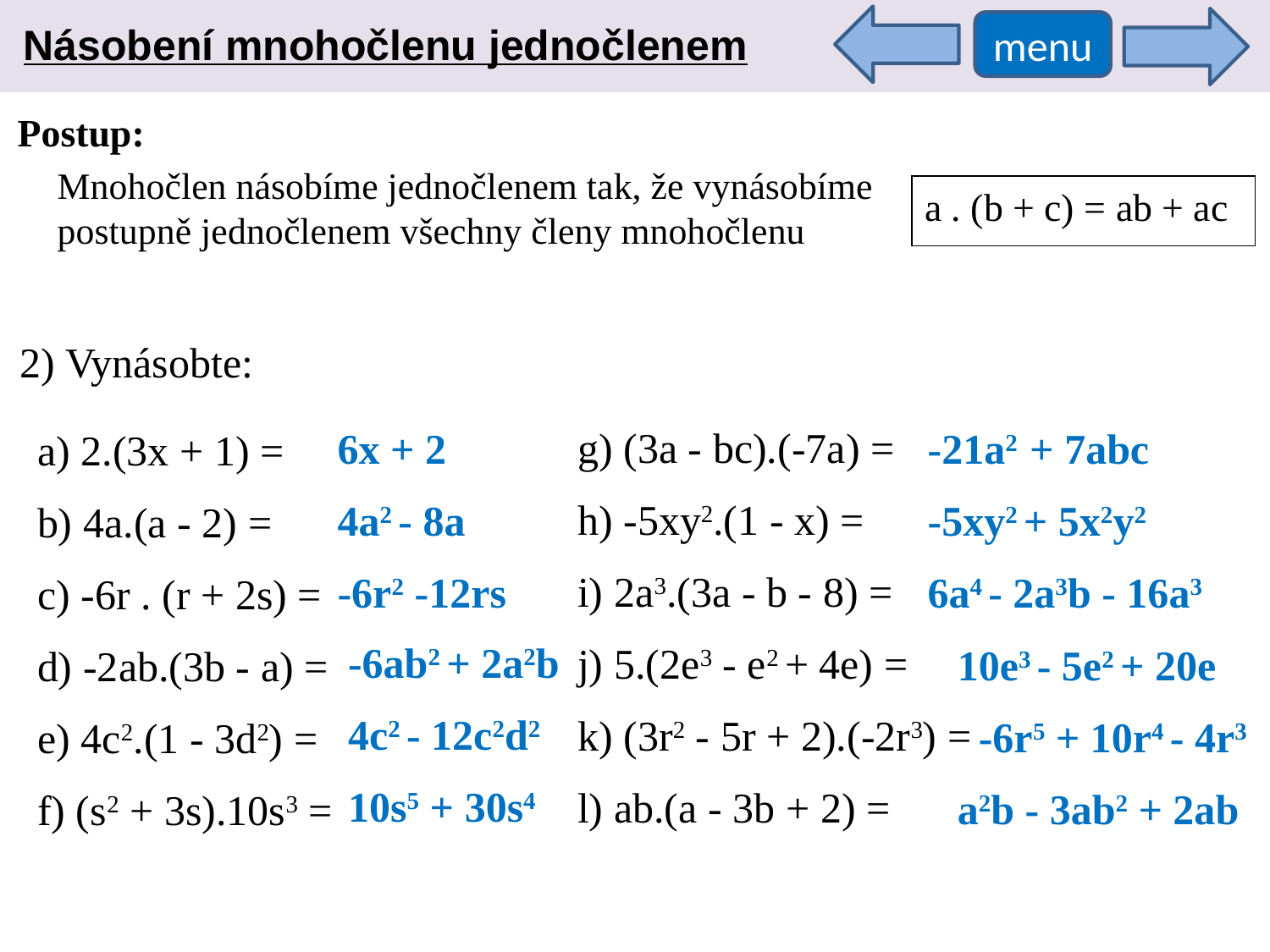

Násobení mnohočlenu jednočlenem
menu
Postup:
Mnohočlen násobíme jednočlenem tak, že vynásobíme postupně jednočlenem všechny členy mnohočlenu
a . (b + c) = ab + ac
2) Vynásobte:
g) (3a - bc).(-7a) =
h) -5xy2.(1 - x) =
i) 2a3.(3a - b - 8) =
j) 5.(2e3 - e2 + 4e) =
k) (3r2 - 5r + 2).(-2r3) =
l) ab.(a - 3b + 2) =
6x + 2
4a2 - 8a
-6r2 -12rs

-21a2  + 7abc
-5xy2 + 5x2y2
6a4 - 2a3b - 16a3
a) 2.(3x + 1) =
b) 4a.(a - 2) =
c) -6r . (r + 2s) =
d) -2ab.(3b - a) =
e) 4c2.(1 - 3d2) =
f) (s2 + 3s).10s3 =

-6ab2 + 2a2b
4c2 - 12c2d2
10s5 + 30s4
10e3 - 5e2 + 20e
  -6r5 + 10r4 - 4r3
a2b - 3ab2 + 2ab